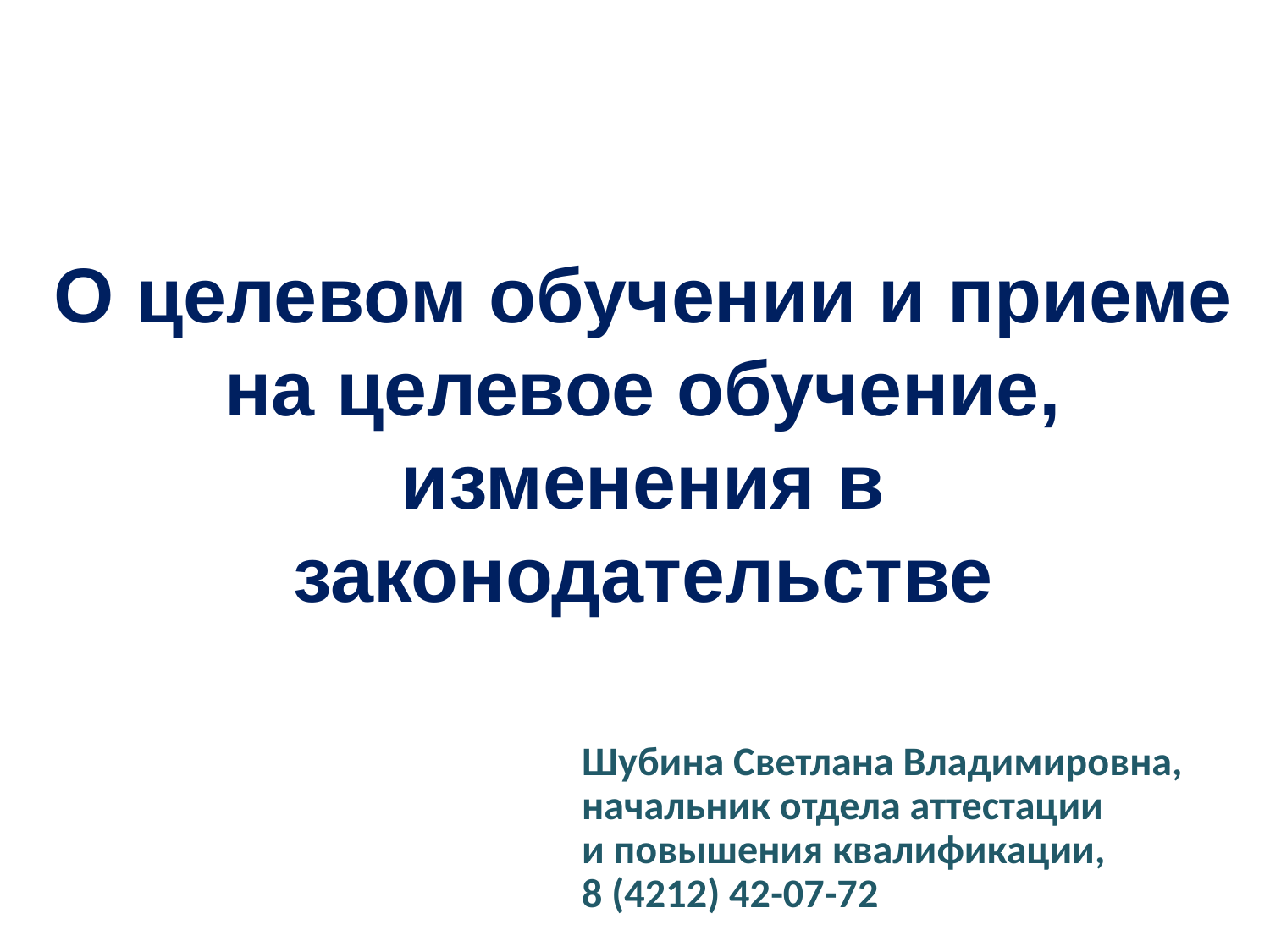

О целевом обучении и приеме на целевое обучение, изменения в законодательстве
Шубина Светлана Владимировна,
начальник отдела аттестации
и повышения квалификации,
8 (4212) 42-07-72